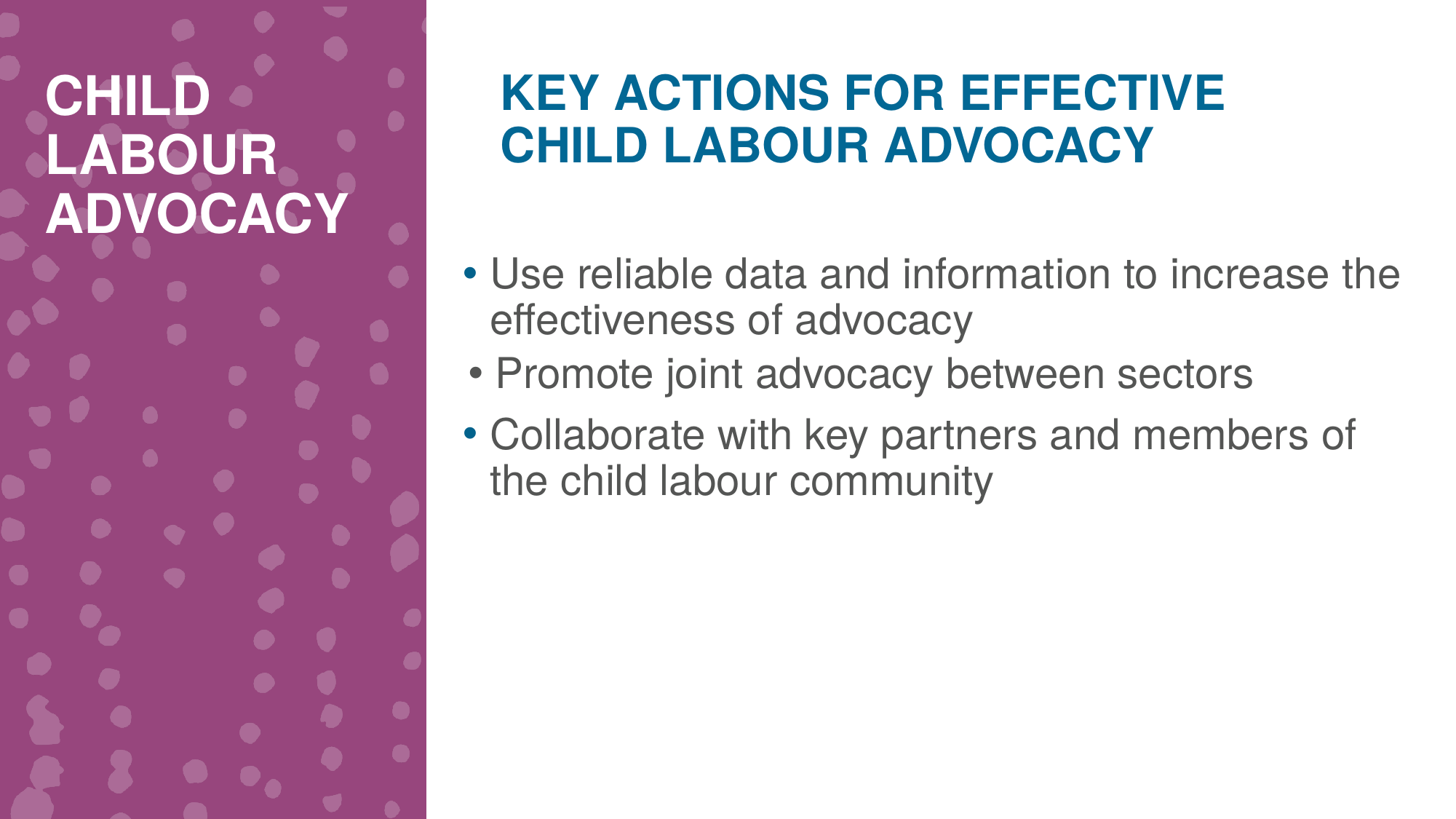

CHILD LABOUR ADVOCACY
KEY ACTIONS FOR EFFECTIVE CHILD LABOUR ADVOCACY
Use reliable data and information to increase the effectiveness of advocacy
Promote joint advocacy between sectors
Collaborate with key partners and members of the child labour community